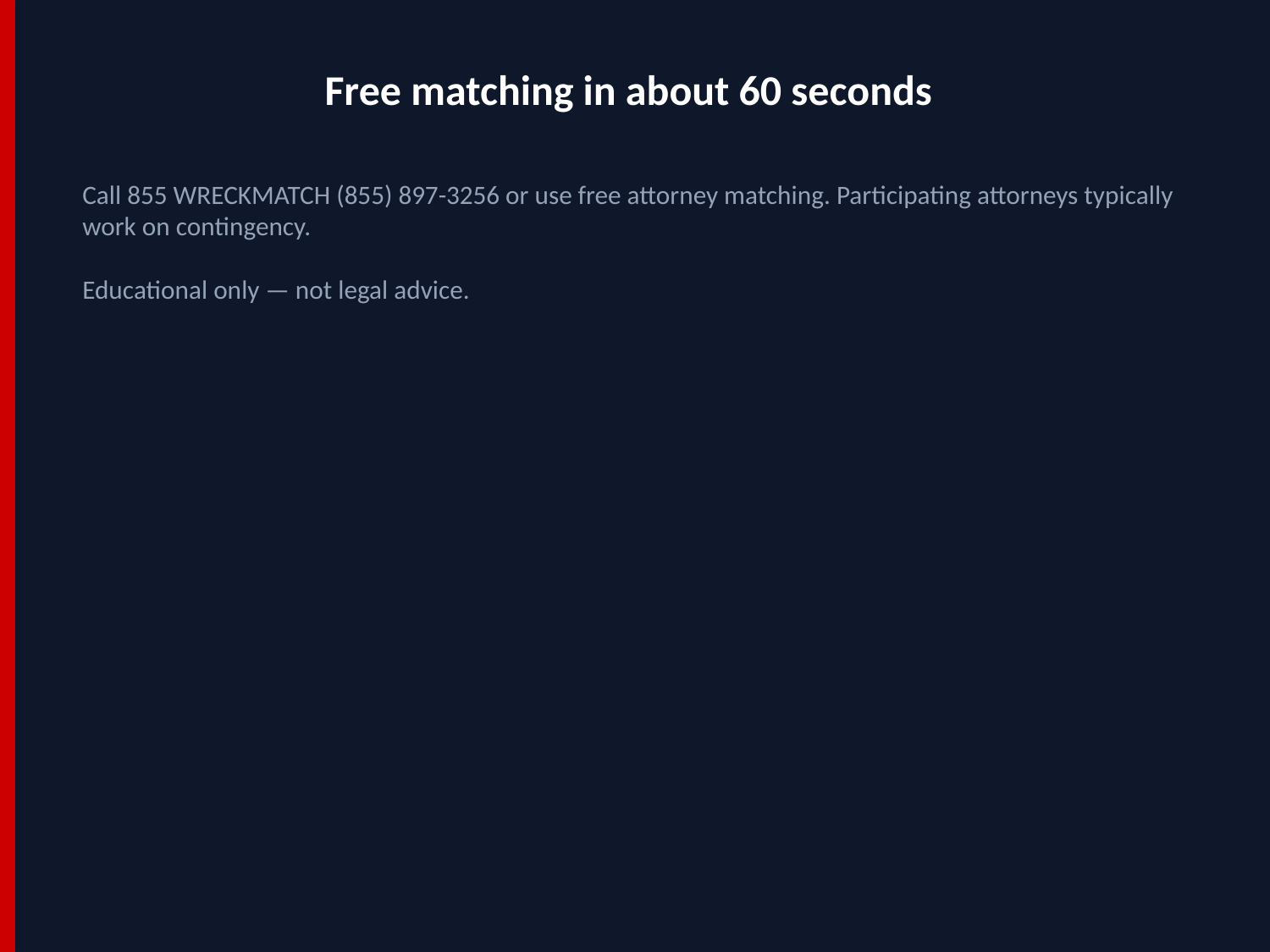

Free matching in about 60 seconds
Call 855 WRECKMATCH (855) 897-3256 or use free attorney matching. Participating attorneys typically work on contingency.
Educational only — not legal advice.